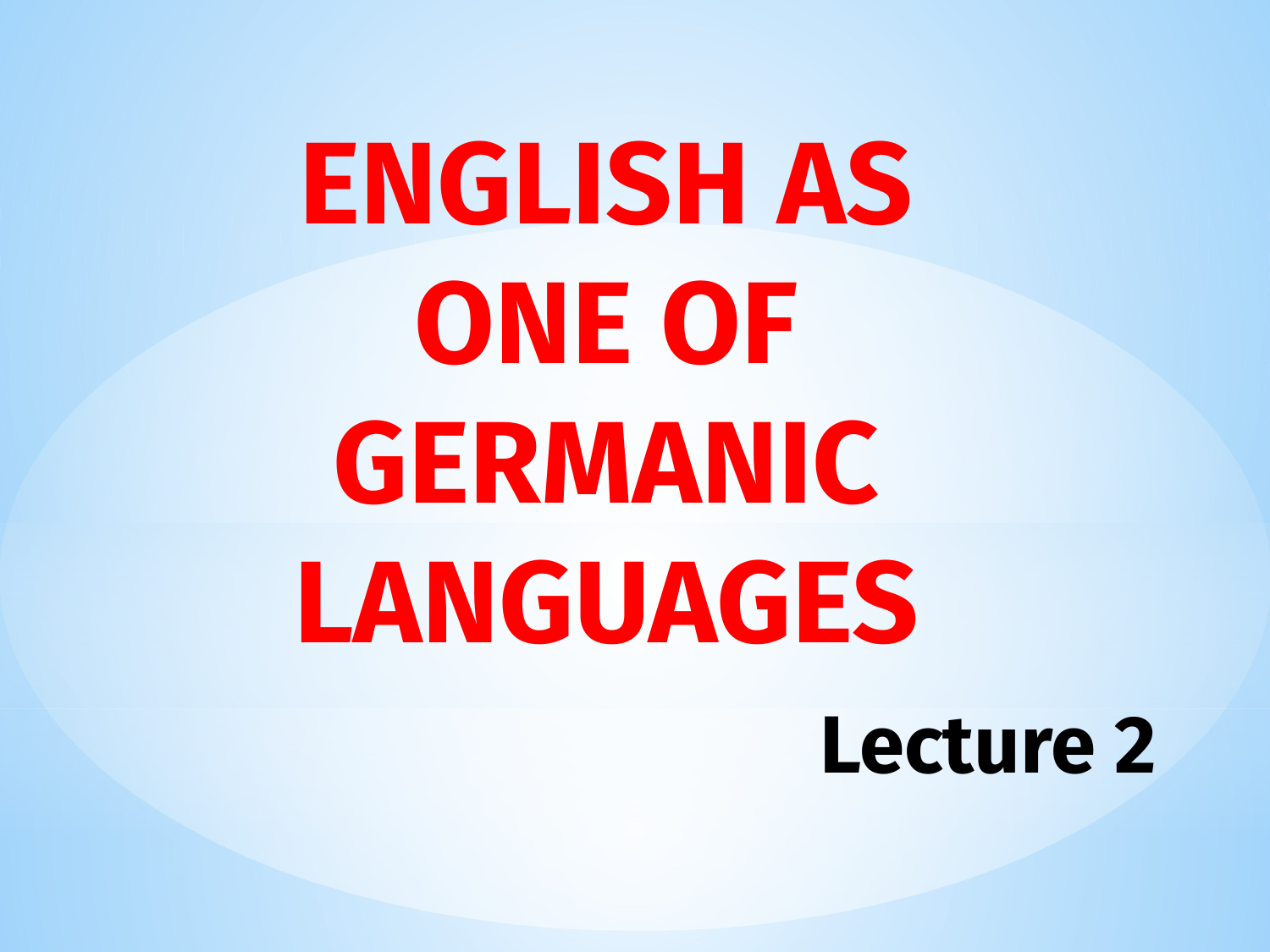

ENGLISH AS ONE OF GERMANIC LANGUAGES
# Lecture 2